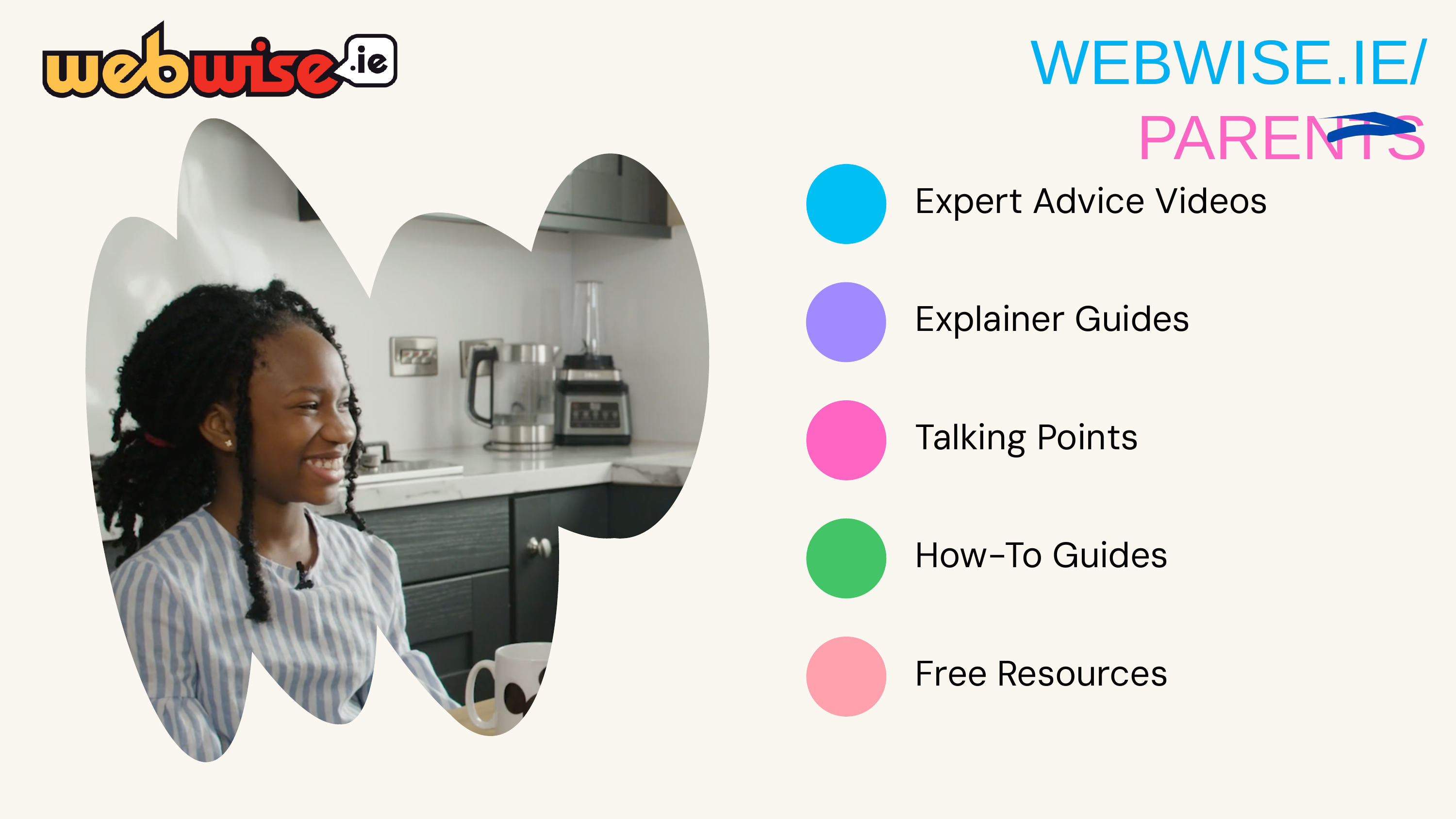

WEBWISE.IE/PARENTS

Expert Advice Videos

Explainer Guides

Talking Points

How-To Guides

Free Resources